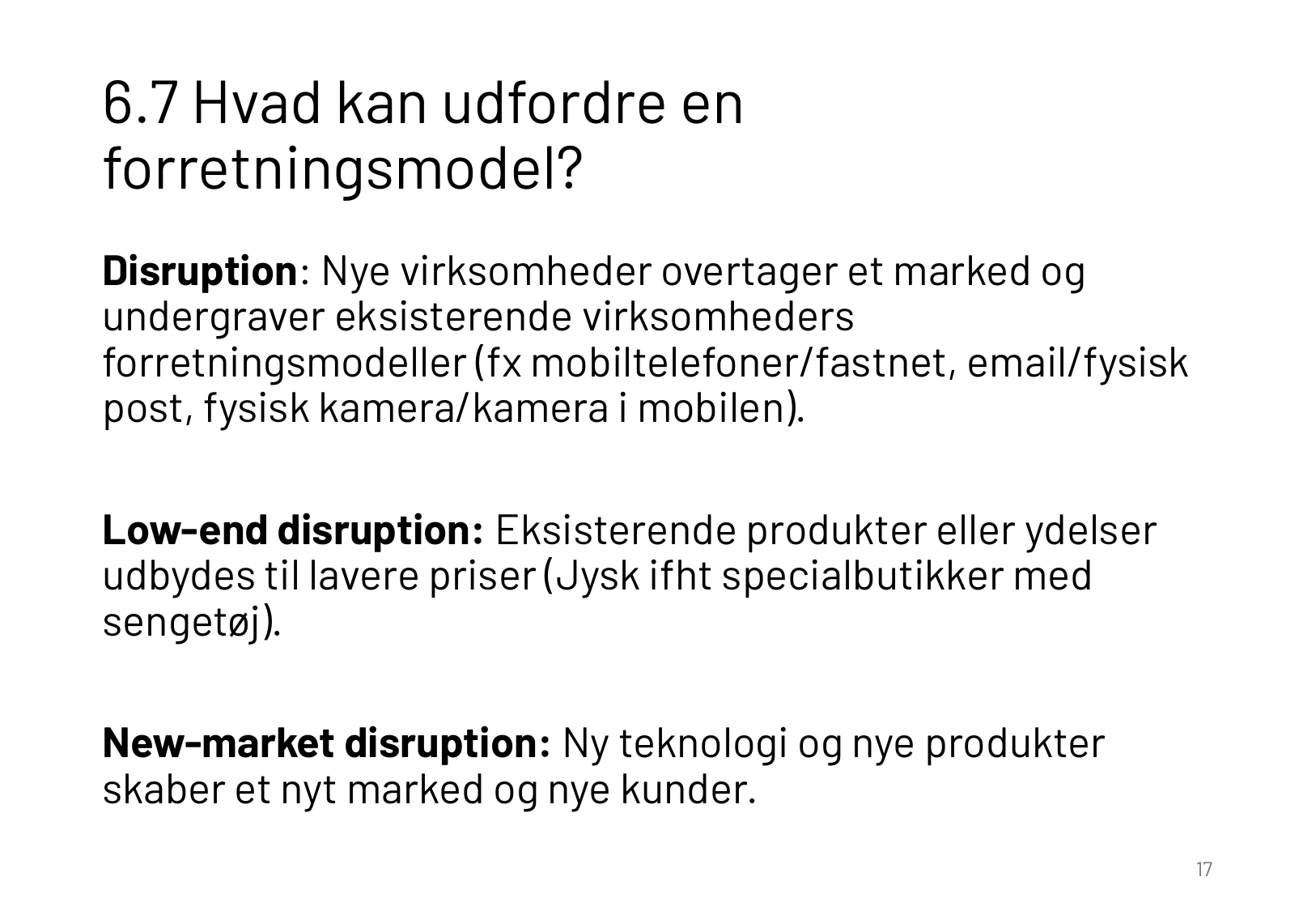

# 6.7 Hvad kan udfordre en forretningsmodel?
Disruption: Nye virksomheder overtager et marked og undergraver eksisterende virksomheders forretningsmodeller (fx mobiltelefoner/fastnet, email/fysisk post, fysisk kamera/kamera i mobilen).

Low-end disruption: Eksisterende produkter eller ydelser udbydes til lavere priser (Jysk ifht specialbutikker med sengetøj).

New-market disruption: Ny teknologi og nye produkter skaber et nyt marked og nye kunder.

17